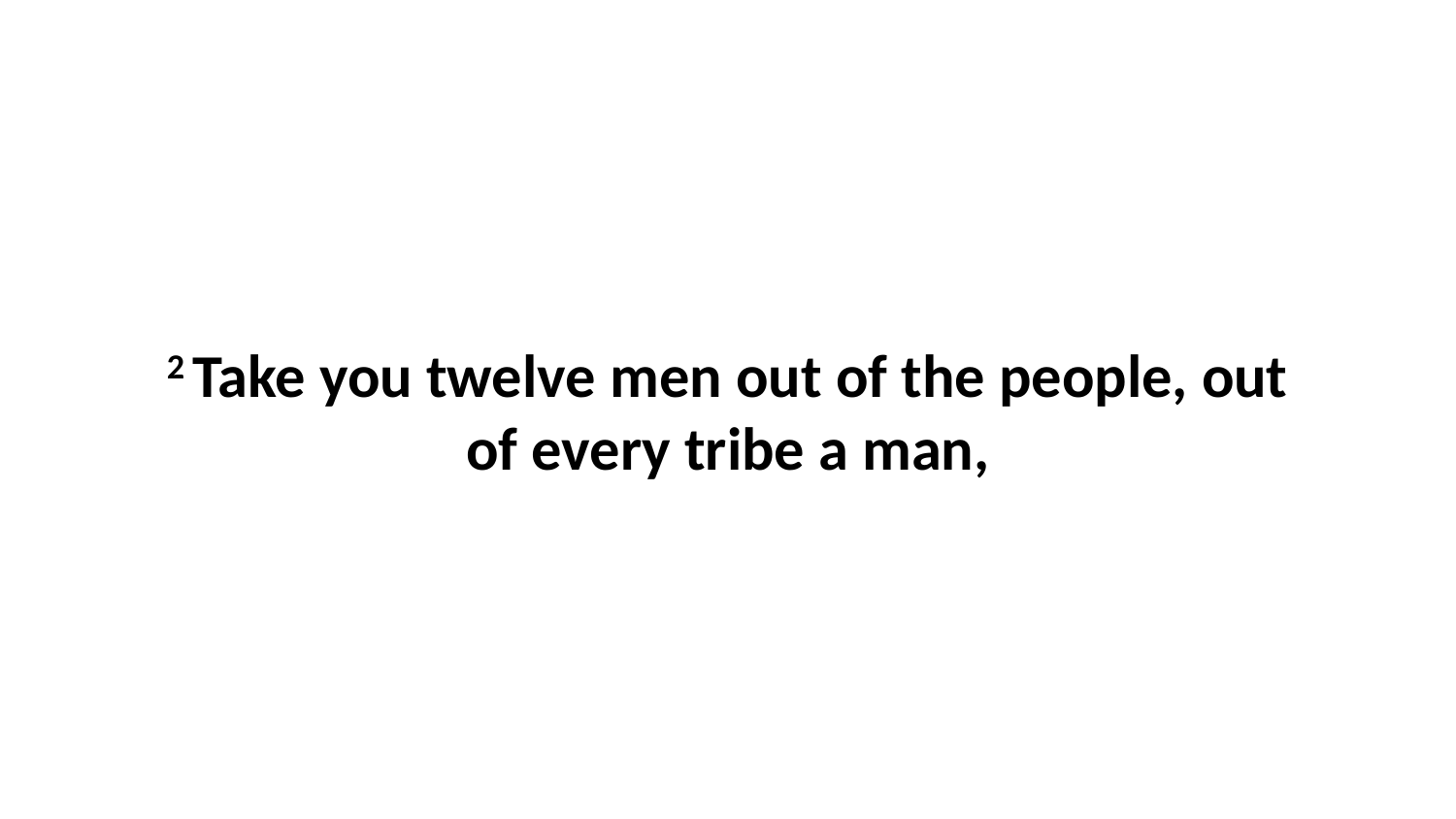

2 Take you twelve men out of the people, out of every tribe a man,